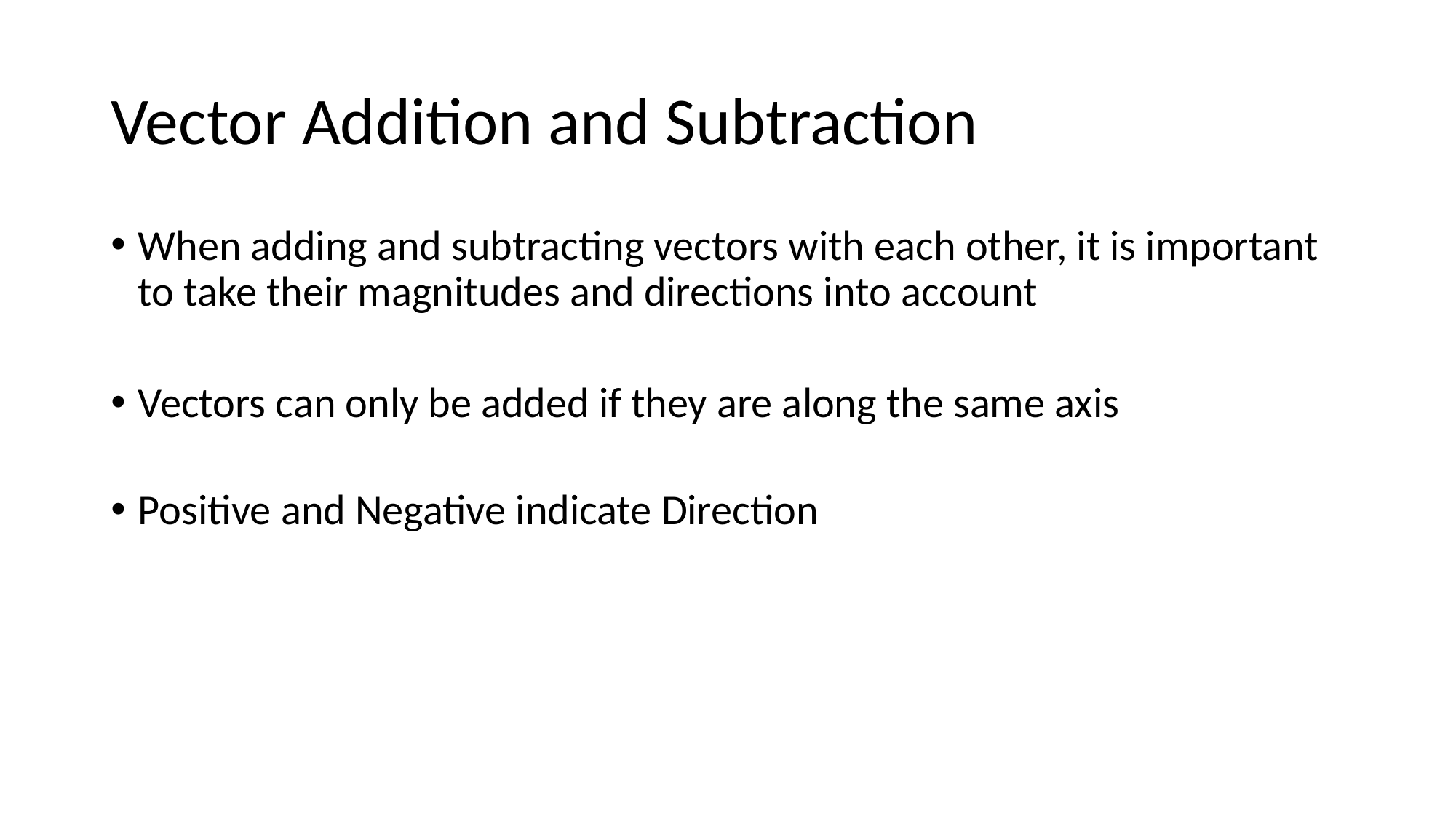

# Vector Addition and Subtraction
When adding and subtracting vectors with each other, it is important to take their magnitudes and directions into account
Vectors can only be added if they are along the same axis
Positive and Negative indicate Direction